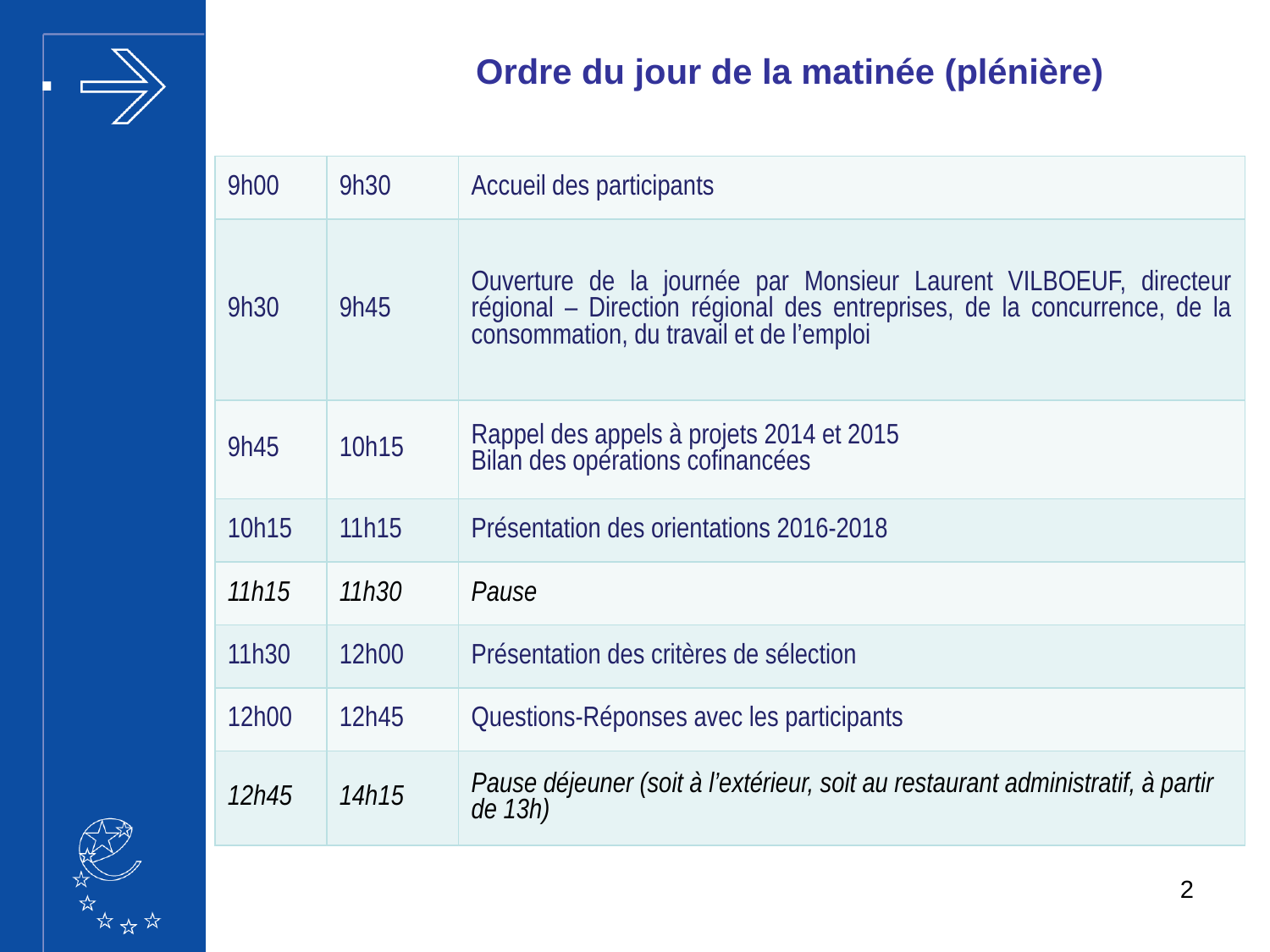

Ordre du jour de la matinée (plénière)
| 9h00 | 9h30 | Accueil des participants |
| --- | --- | --- |
| 9h30 | 9h45 | Ouverture de la journée par Monsieur Laurent VILBOEUF, directeur régional – Direction régional des entreprises, de la concurrence, de la consommation, du travail et de l’emploi |
| 9h45 | 10h15 | Rappel des appels à projets 2014 et 2015 Bilan des opérations cofinancées |
| 10h15 | 11h15 | Présentation des orientations 2016-2018 |
| 11h15 | 11h30 | Pause |
| 11h30 | 12h00 | Présentation des critères de sélection |
| 12h00 | 12h45 | Questions-Réponses avec les participants |
| 12h45 | 14h15 | Pause déjeuner (soit à l’extérieur, soit au restaurant administratif, à partir de 13h) |
2